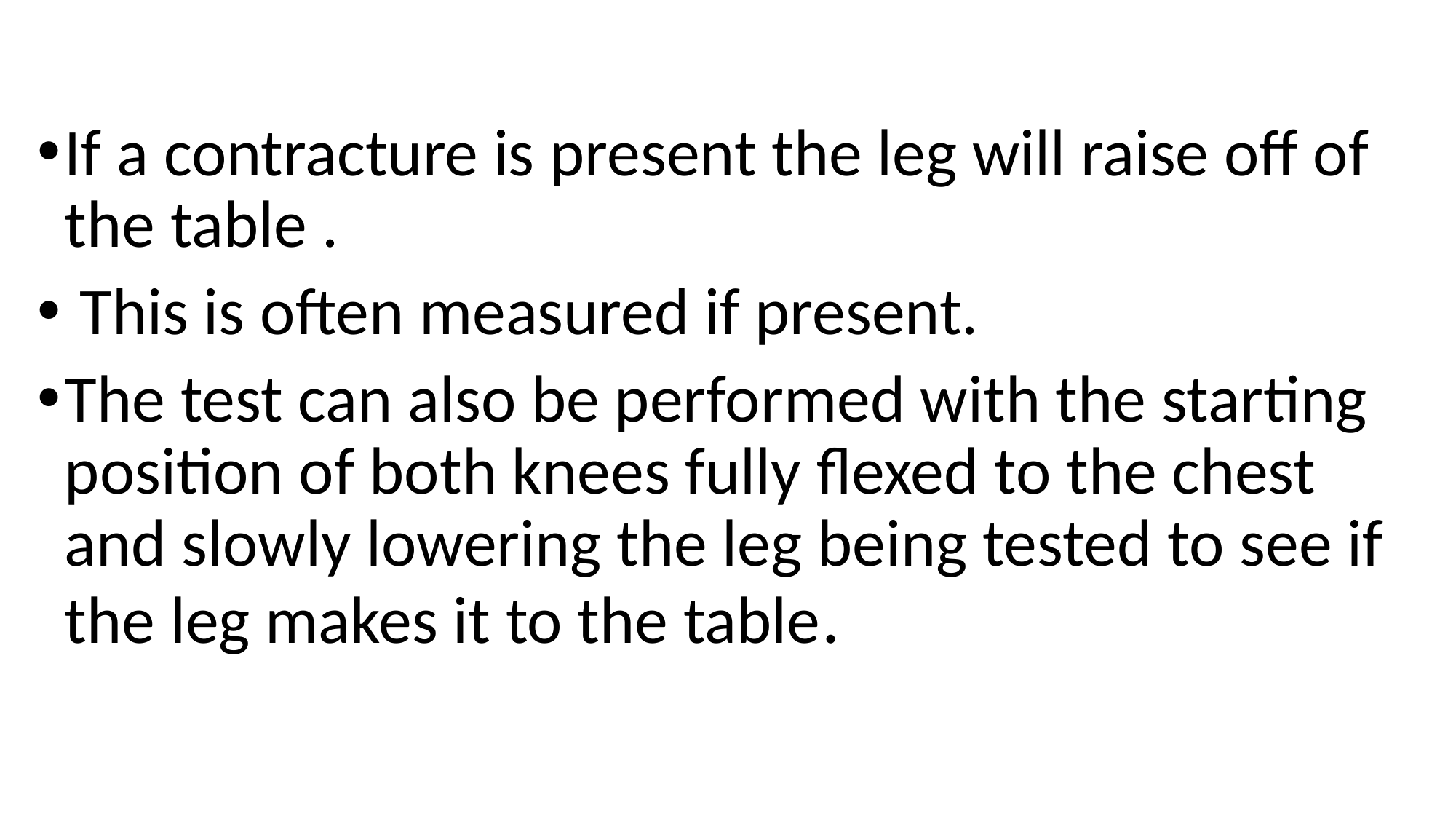

If a contracture is present the leg will raise off of the table .
 This is often measured if present.
The test can also be performed with the starting position of both knees fully flexed to the chest and slowly lowering the leg being tested to see if the leg makes it to the table.